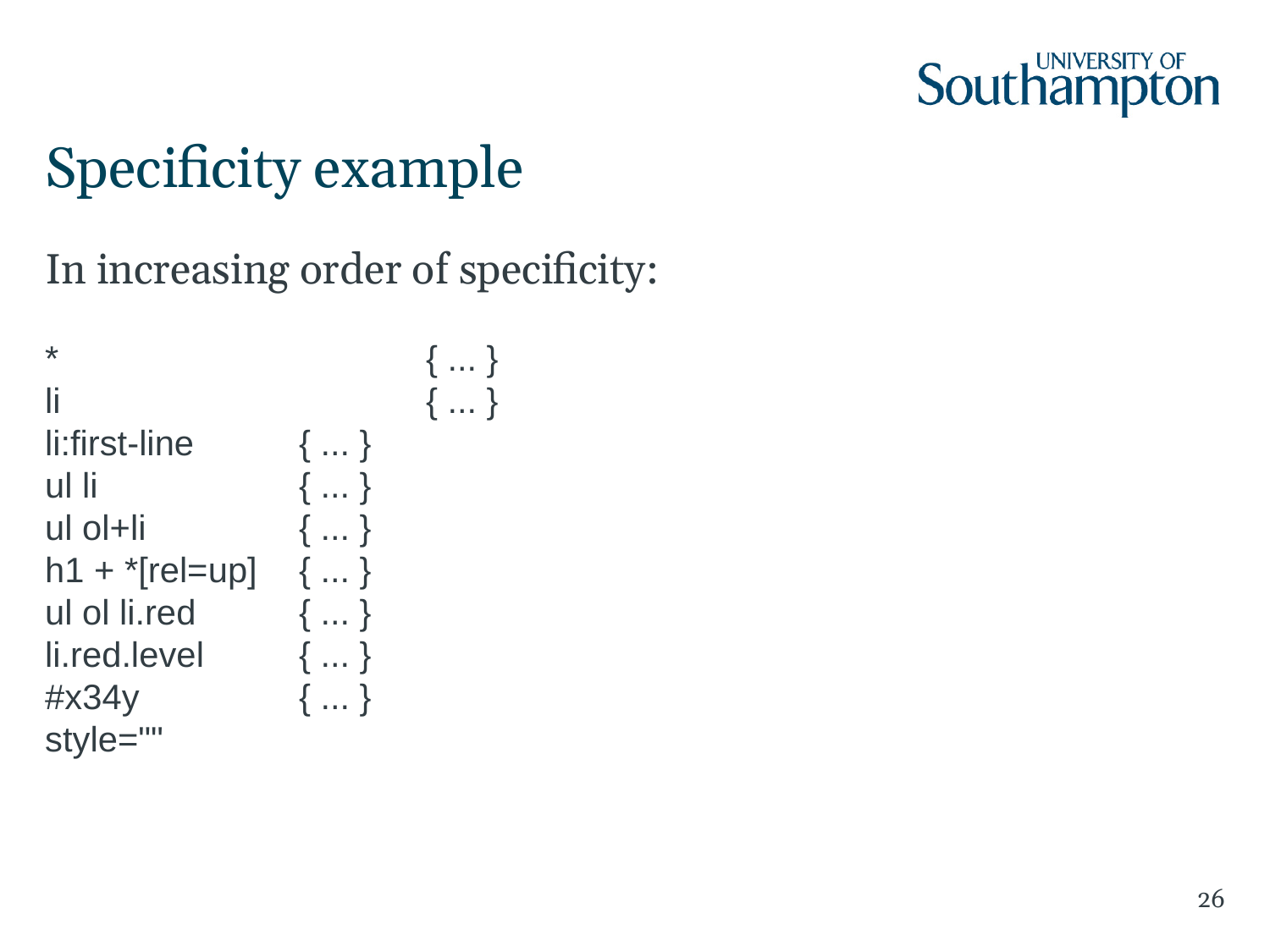

# Specificity example
In increasing order of specificity:
*			{ ... }
li 			{ ... }
li:first-line	{ ... }
ul li 		{ ... }
ul ol+li 		{ ... }
h1 + *[rel=up]	{ ... }
ul ol li.red 	{ ... }
li.red.level 	{ ... }
#x34y 		{ ... }
style=""
26